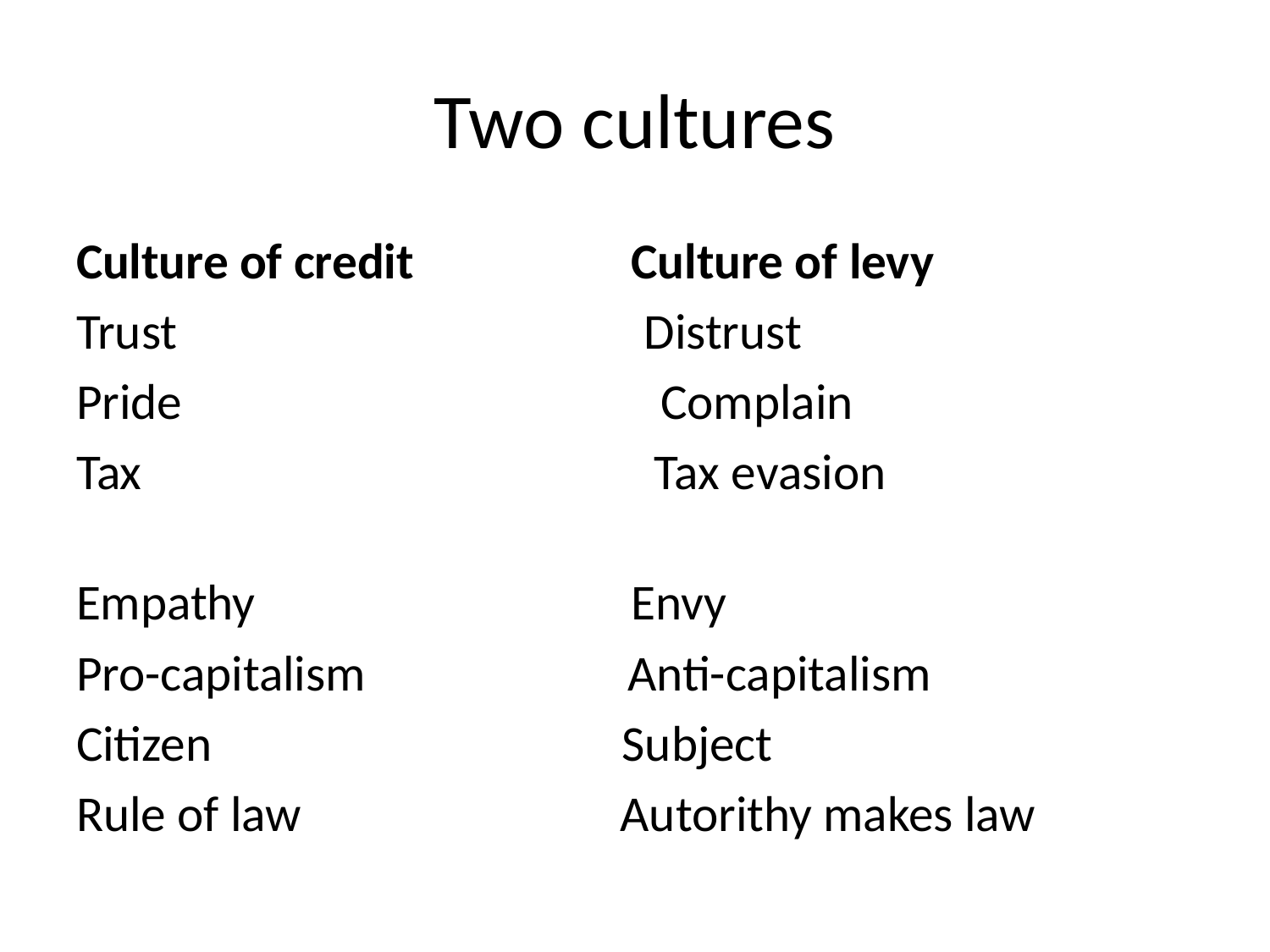

# Two cultures
Culture of credit                   Culture of levy
Trust                                         Distrust
Pride                                          Complain
Tax                                             Tax evasion
Empathy                                 Envy
Pro-capitalism                       Anti-capitalism
Citizen                                    Subject
Rule of law                            Autorithy makes law